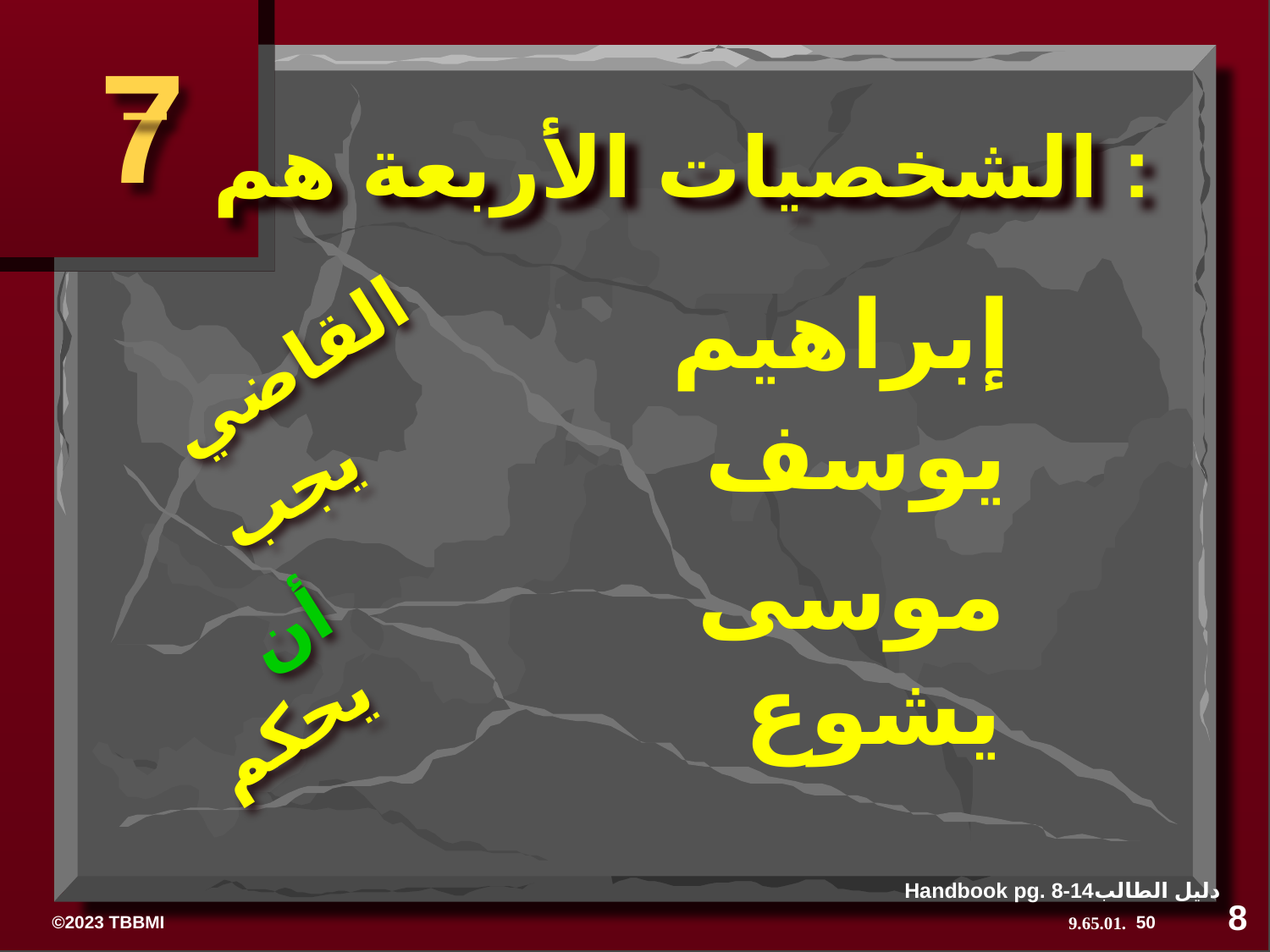

7
# الشخصيات الأربعة هم :

إبراهيم
القاضي
يوسف
يجب
موسى
أن
يشوع
يحكم

Handbook pg. 8-14دليل الطالب
8
50